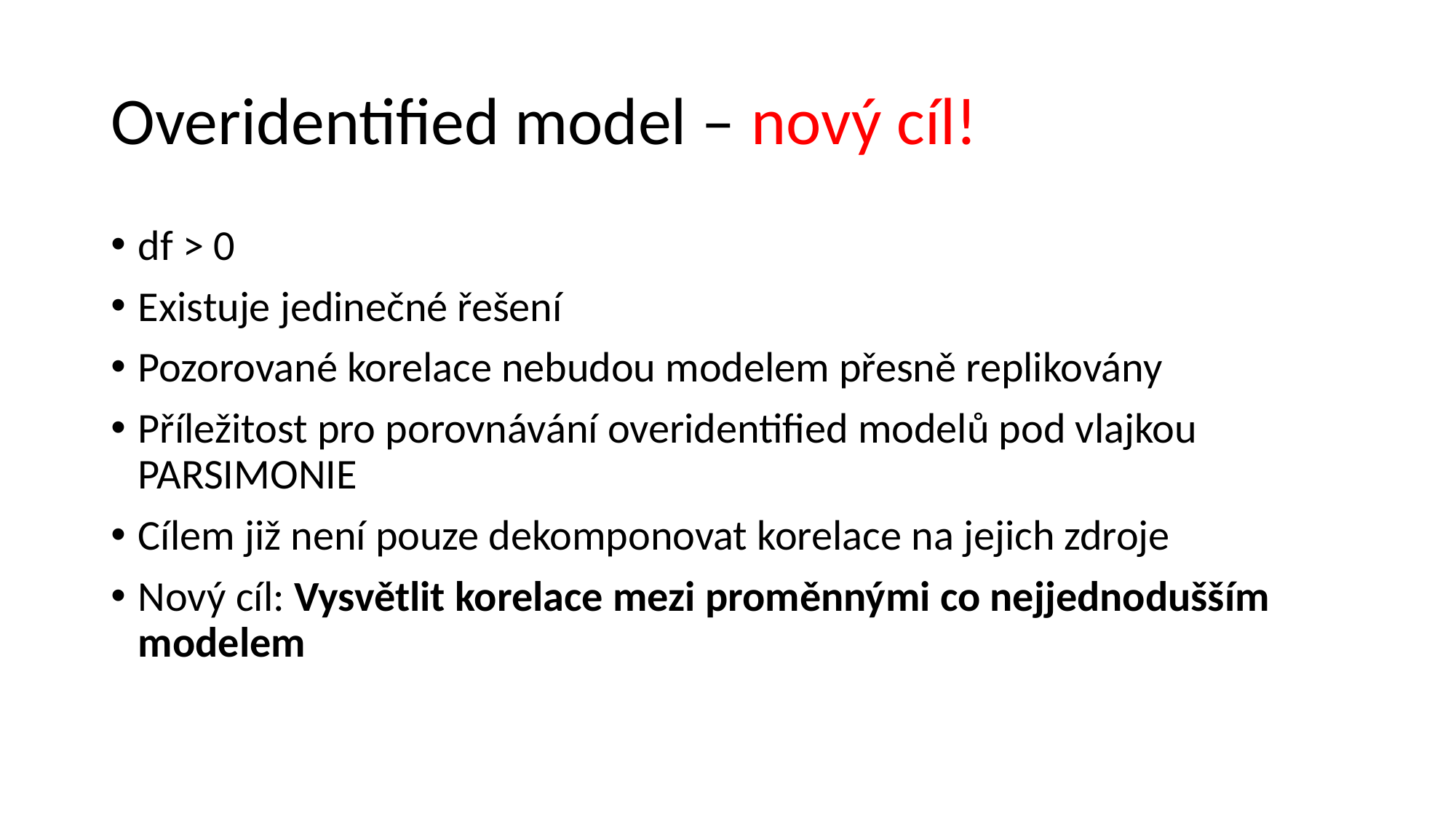

# Overidentified model – nový cíl!
df > 0
Existuje jedinečné řešení
Pozorované korelace nebudou modelem přesně replikovány
Příležitost pro porovnávání overidentified modelů pod vlajkou PARSIMONIE
Cílem již není pouze dekomponovat korelace na jejich zdroje
Nový cíl: Vysvětlit korelace mezi proměnnými co nejjednodušším modelem